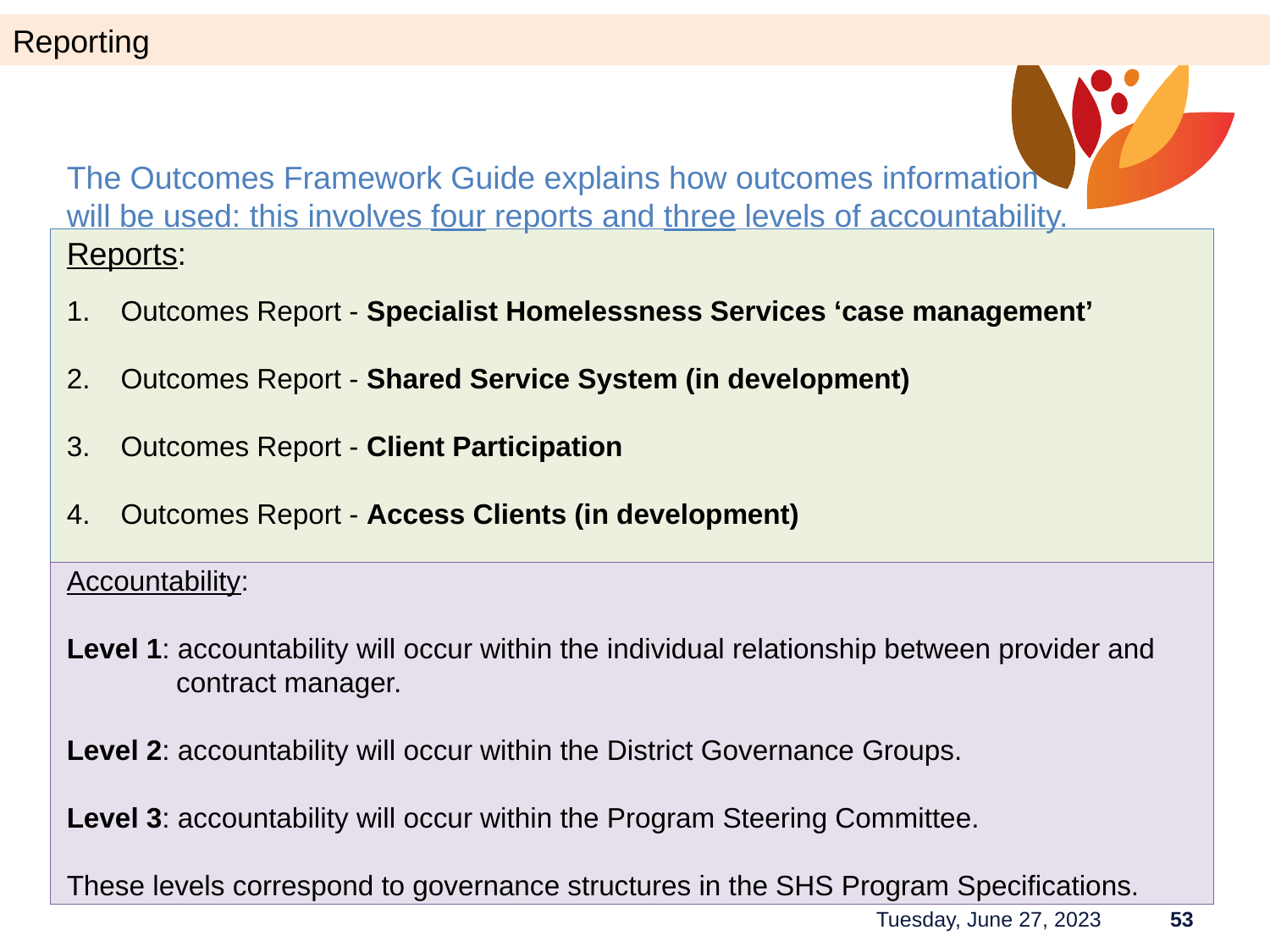

Reporting
The Outcomes Framework Guide explains how outcomes information
will be used: this involves four reports and three levels of accountability.
Reports:

Outcomes Report - Specialist Homelessness Services ‘case management’

Outcomes Report - Shared Service System (in development)

Outcomes Report - Client Participation

Outcomes Report - Access Clients (in development)

Accountability:

Level 1: accountability will occur within the individual relationship between provider and
              contract manager.

Level 2: accountability will occur within the District Governance Groups.

Level 3: accountability will occur within the Program Steering Committee.

These levels correspond to governance structures in the SHS Program Specifications.

Tuesday, June 27, 2023
53